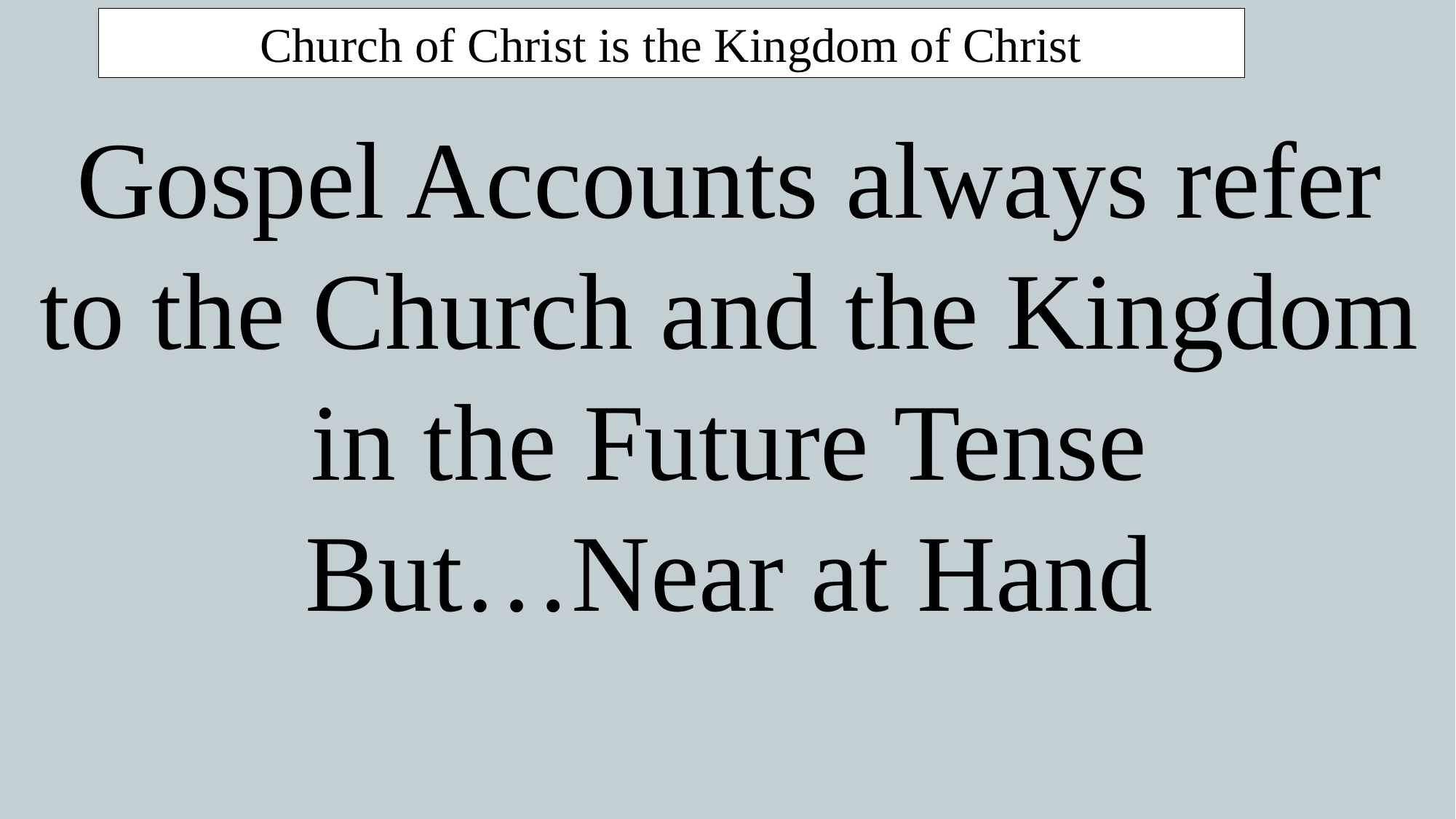

Church of Christ is the Kingdom of Christ
Gospel Accounts always refer to the Church and the Kingdom in the Future Tense
But…Near at Hand